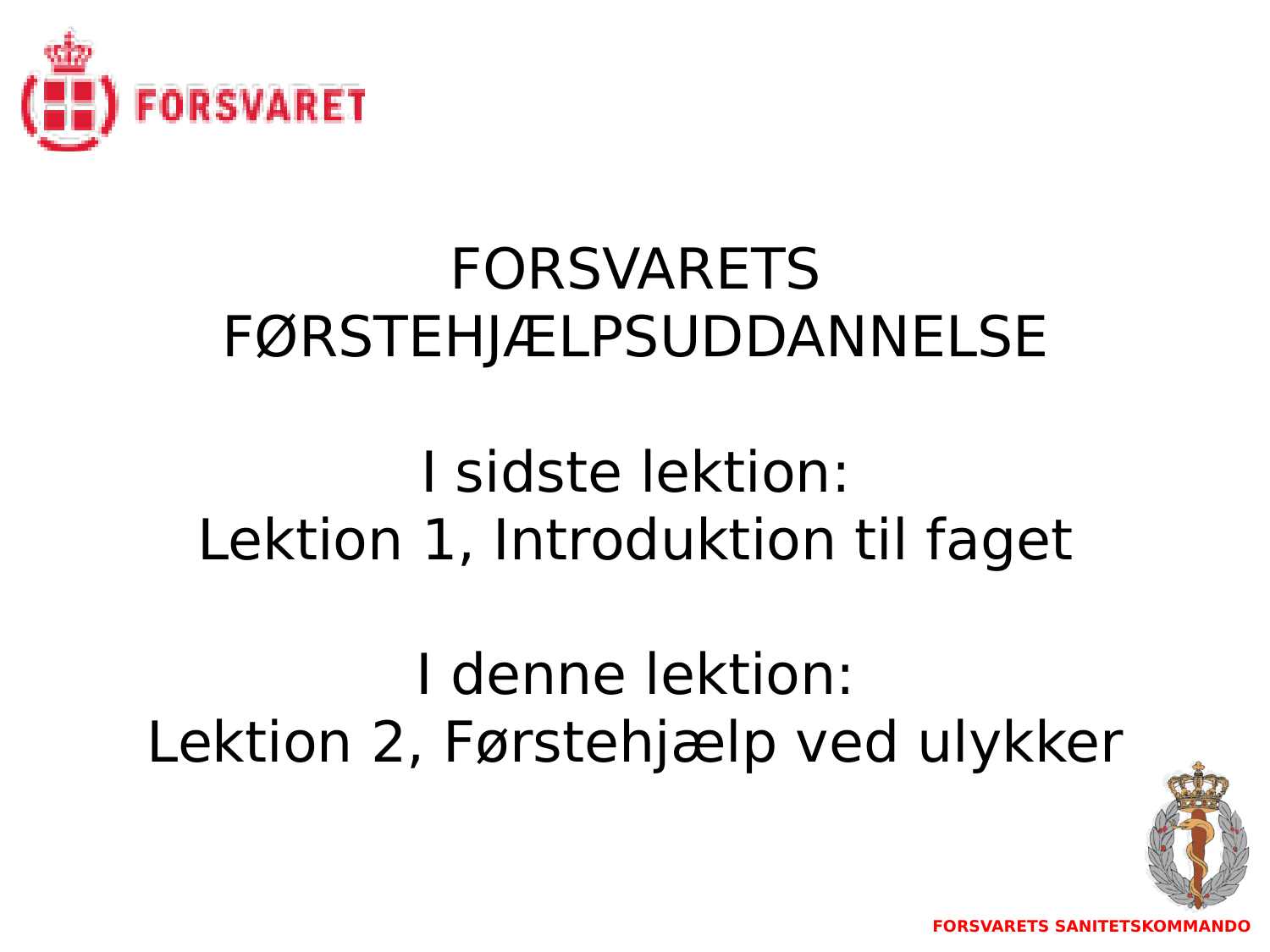

FORSVARETS FØRSTEHJÆLPSUDDANNELSE

I sidste lektion:
Lektion 1, Introduktion til faget

I denne lektion:
Lektion 2, Førstehjælp ved ulykker